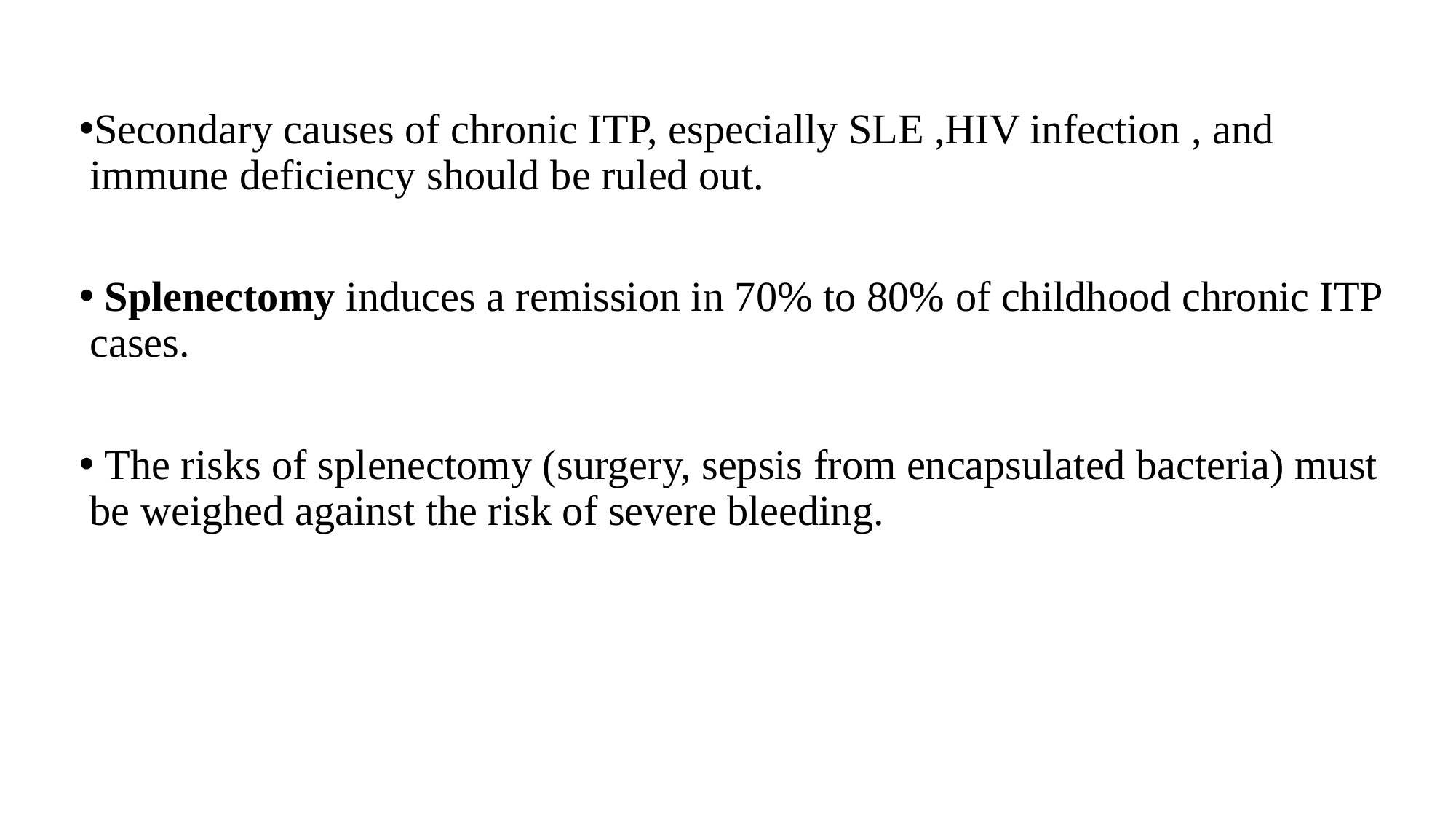

Secondary causes of chronic ITP, especially SLE ,HIV infection , and  immune deficiency should be ruled out.

 Splenectomy induces a remission in 70% to 80% of childhood chronic ITP cases.

 The risks of splenectomy (surgery, sepsis from encapsulated bacteria) must be weighed against the risk of severe bleeding.